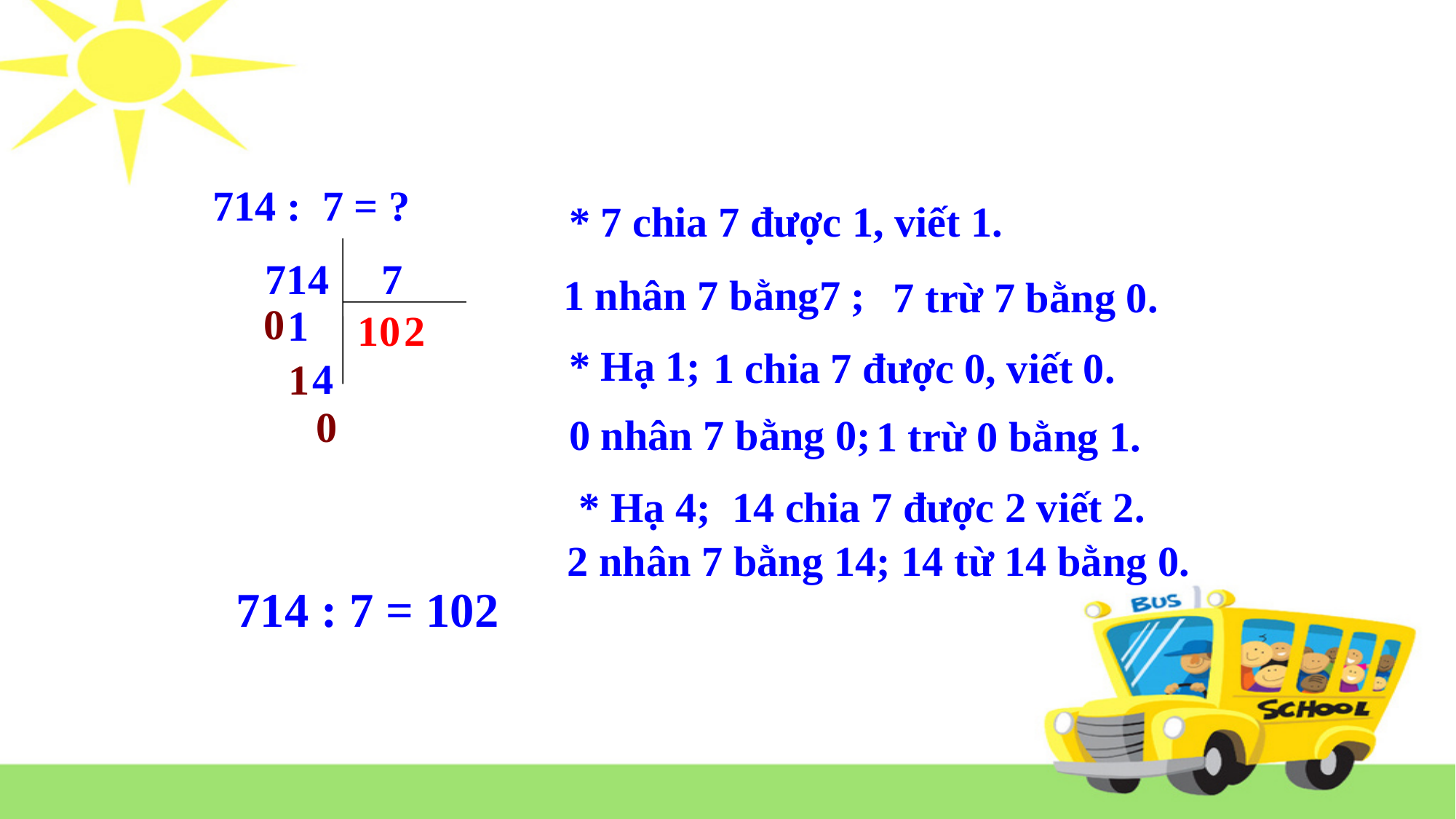

714 :  7 = ?
* 7 chia 7 được 1, viết 1.

714     7
1 nhân 7 bằng7 ;
7 trừ 7 bằng 0.
0
1
0
2
1
* Hạ 1;
1 chia 7 được 0, viết 0.
4
1
0
0 nhân 7 bằng 0;
1 trừ 0 bằng 1.
* Hạ 4;  14 chia 7 được 2 viết 2.
2 nhân 7 bằng 14; 14 từ 14 bằng 0.
714 : 7 = 102